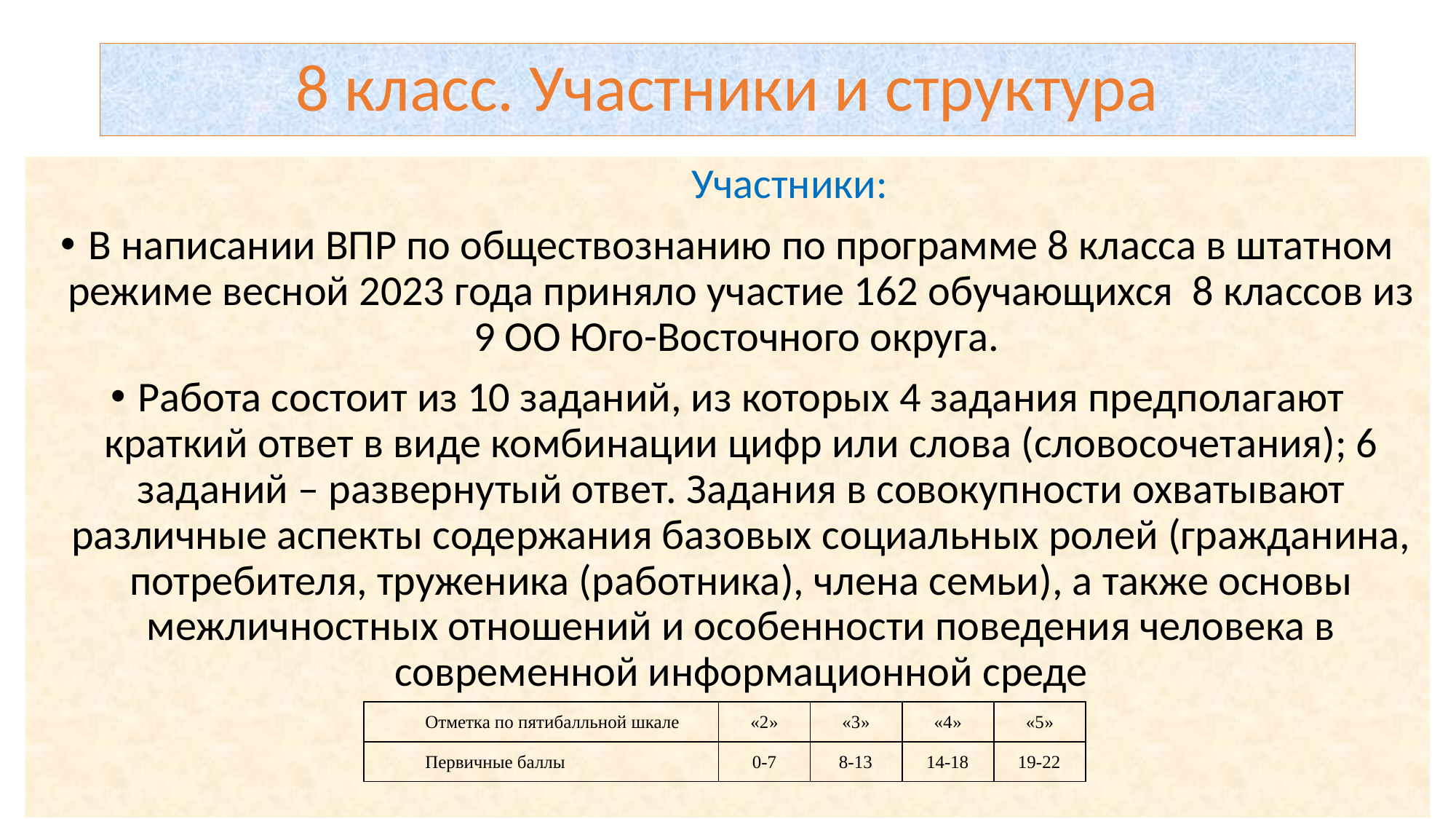

# 8 класс. Участники и структура
                                                                    Участники:
В написании ВПР по обществознанию по программе 8 класса в штатном режиме весной 2023 года приняло участие 162 обучающихся  8 классов из 9 ОО Юго-Восточного округа.
Работа состоит из 10 заданий, из которых 4 задания предполагают краткий ответ в виде комбинации цифр или слова (словосочетания); 6 заданий – развернутый ответ. Задания в совокупности охватывают различные аспекты содержания базовых социальных ролей (гражданина, потребителя, труженика (работника), члена семьи), а также основы межличностных отношений и особенности поведения человека в современной информационной среде

| Отметка по пятибалльной шкале | «2» | «3» | «4» | «5» |
| --- | --- | --- | --- | --- |
| Первичные баллы | 0-7 | 8-13 | 14-18 | 19-22 |